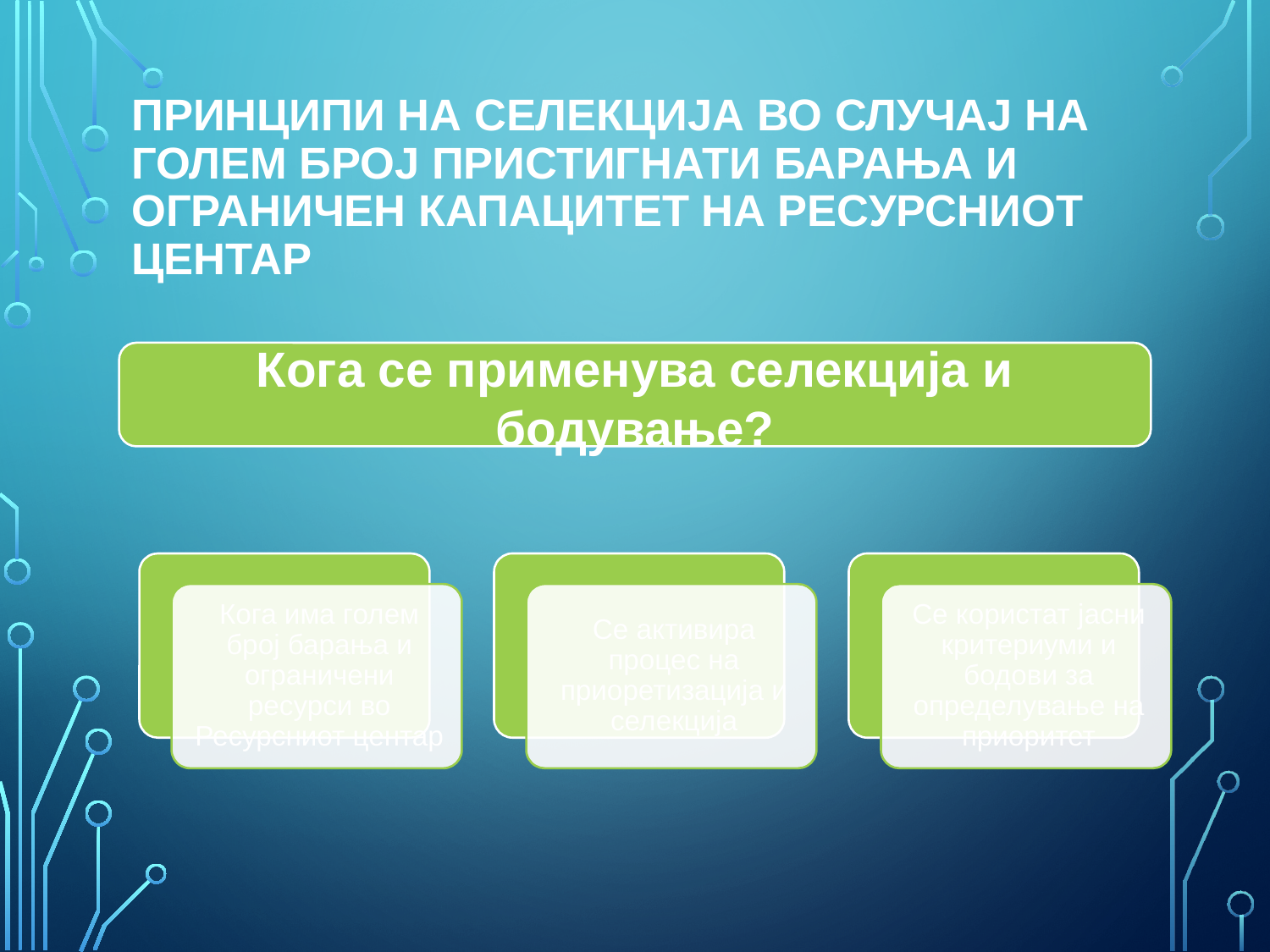

# Принципи на селекција во случај на голем број пристигнати барања и ограничен капацитет на Ресурсниот центар

Кога се применува селекција и бодување?
Кога има голем број барања и ограничени ресурси во Ресурсниот центар
Се активира процес на приоретизација и селекција
Се користат јасни критериуми и бодови за определување на приоритет